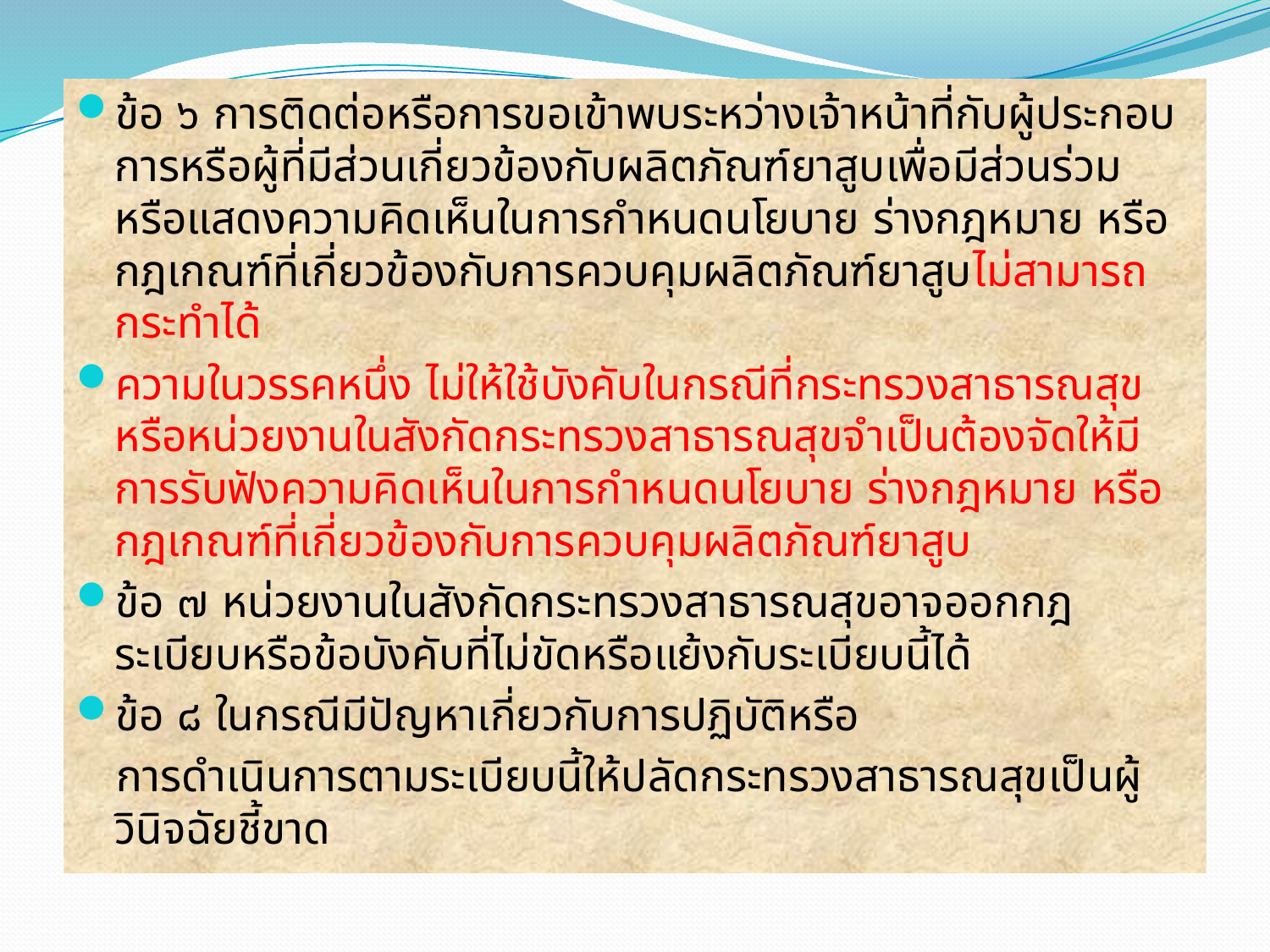

ข้อ ๖ การติดต่อหรือการขอเข้าพบระหว่างเจ้าหน้าที่กับผู้ประกอบการหรือผู้ที่มีส่วนเกี่ยวข้องกับผลิตภัณฑ์ยาสูบเพื่อมีส่วนร่วมหรือแสดงความคิดเห็นในการกำหนดนโยบาย ร่างกฎหมาย หรือกฎเกณฑ์ที่เกี่ยวข้องกับการควบคุมผลิตภัณฑ์ยาสูบไม่สามารถกระทำได้
ความในวรรคหนึ่ง ไม่ให้ใช้บังคับในกรณีที่กระทรวงสาธารณสุขหรือหน่วยงานในสังกัดกระทรวงสาธารณสุขจำเป็นต้องจัดให้มีการรับฟังความคิดเห็นในการกำหนดนโยบาย ร่างกฎหมาย หรือกฎเกณฑ์ที่เกี่ยวข้องกับการควบคุมผลิตภัณฑ์ยาสูบ
ข้อ ๗ หน่วยงานในสังกัดกระทรวงสาธารณสุขอาจออกกฎระเบียบหรือข้อบังคับที่ไม่ขัดหรือแย้งกับระเบียบนี้ได้
ข้อ ๘ ในกรณีมีปัญหาเกี่ยวกับการปฏิบัติหรือ
   การดำเนินการตามระเบียบนี้ให้ปลัดกระทรวงสาธารณสุขเป็นผู้วินิจฉัยชี้ขาด